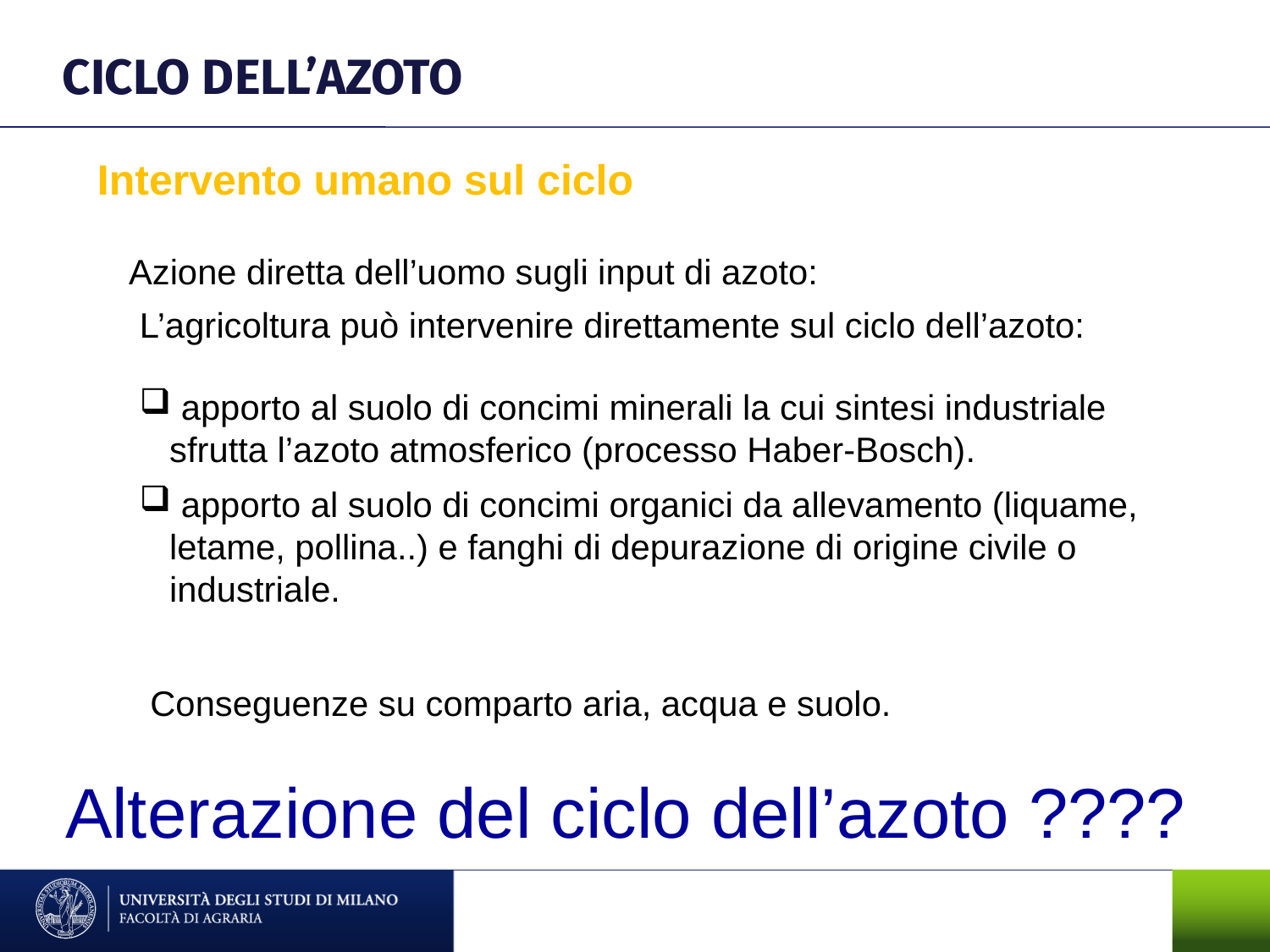

CICLO DELL’AZOTO
Intervento umano sul ciclo
Azione diretta dell’uomo sugli input di azoto:

L’agricoltura può intervenire direttamente sul ciclo dell’azoto:
 apporto al suolo di concimi minerali la cui sintesi industriale sfrutta l’azoto atmosferico (processo Haber-Bosch).
 apporto al suolo di concimi organici da allevamento (liquame, letame, pollina..) e fanghi di depurazione di origine civile o industriale.
Conseguenze su comparto aria, acqua e suolo.

Alterazione del ciclo dell’azoto ????